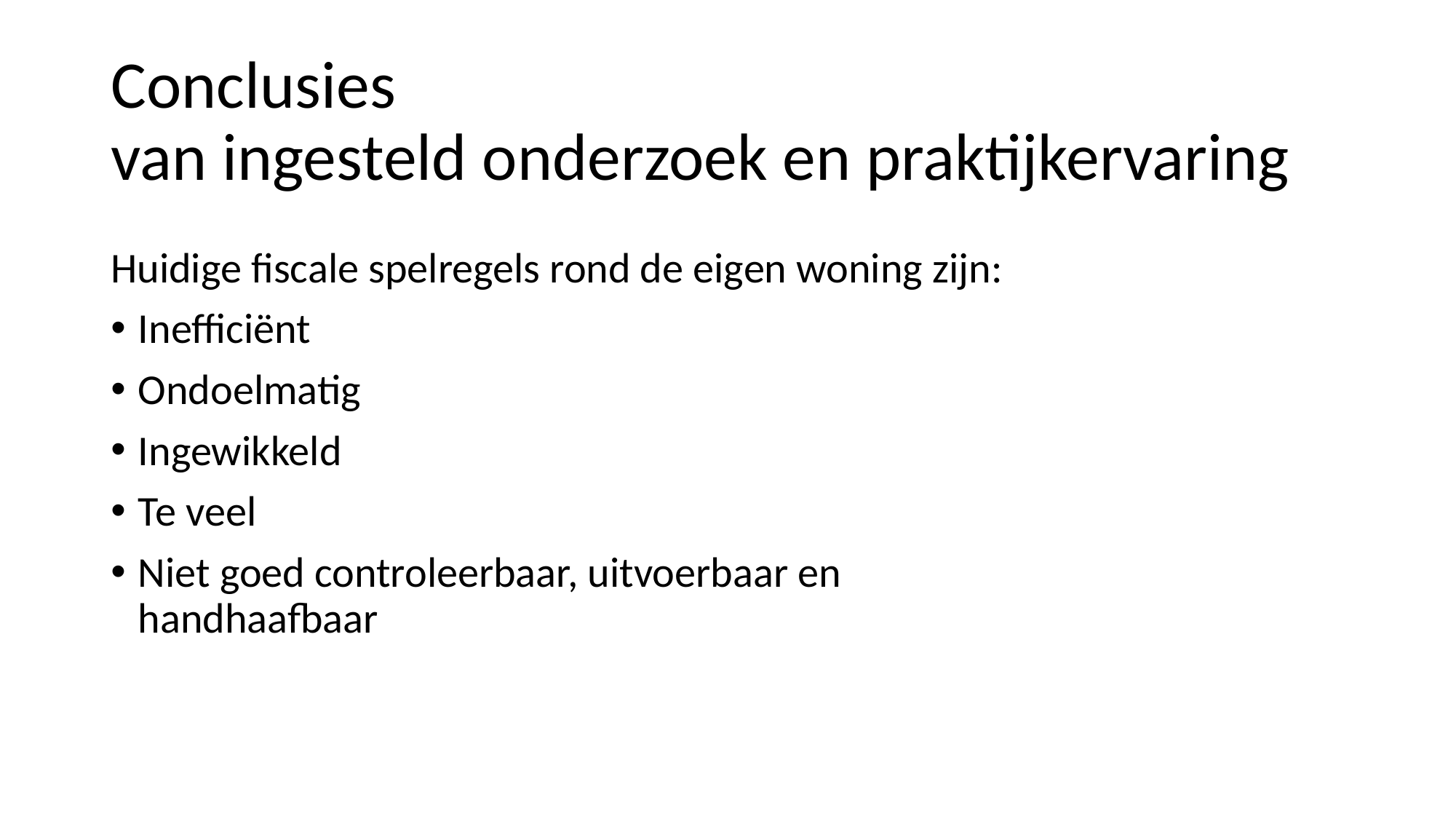

# Conclusies van ingesteld onderzoek en praktijkervaring
Huidige fiscale spelregels rond de eigen woning zijn:
Inefficiënt
Ondoelmatig
Ingewikkeld
Te veel
Niet goed controleerbaar, uitvoerbaar en handhaafbaar